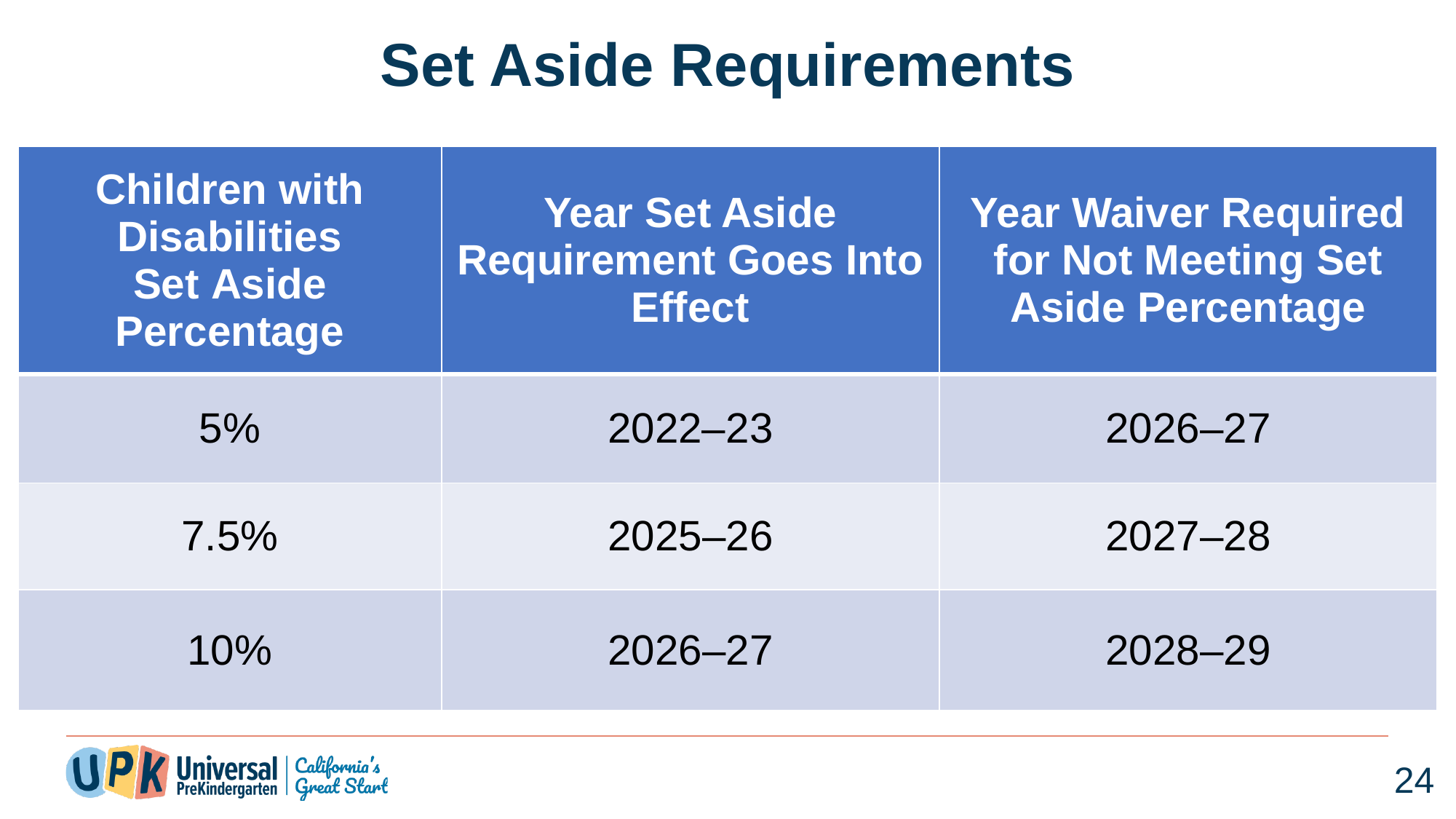

# Set Aside Requirements
| Children with Disabilities Set Aside Percentage | Year Set Aside Requirement Goes Into Effect | Year Waiver Required for Not Meeting Set Aside Percentage |
| --- | --- | --- |
| 5% | 2022–23 | 2026–27 |
| 7.5% | 2025–26 | 2027–28 |
| 10% | 2026–27 | 2028–29 |
|  |  |  |
| --- | --- | --- |
|  |  |  |
|  |  |  |
|  |  |  |
|  |  |  |
24